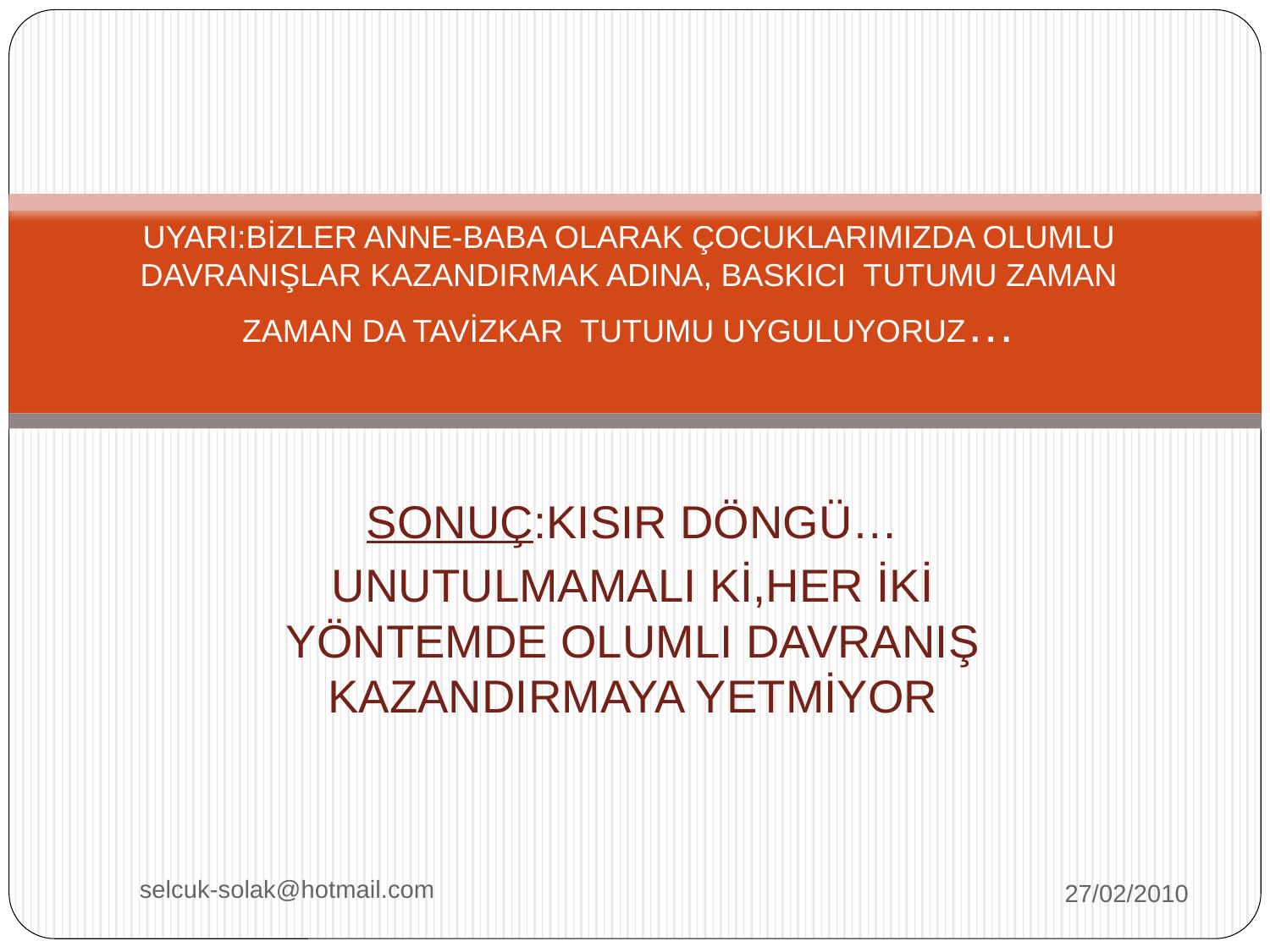

# UYARI:BİZLER ANNE-BABA OLARAK ÇOCUKLARIMIZDA OLUMLU DAVRANIŞLAR KAZANDIRMAK ADINA, BASKICI  TUTUMU ZAMAN ZAMAN DA TAVİZKAR  TUTUMU UYGULUYORUZ…
SONUÇ:KISIR DÖNGÜ…
UNUTULMAMALI Kİ,HER İKİ YÖNTEMDE OLUMLI DAVRANIŞ KAZANDIRMAYA YETMİYOR
selcuk-solak@hotmail.com
27/02/2010